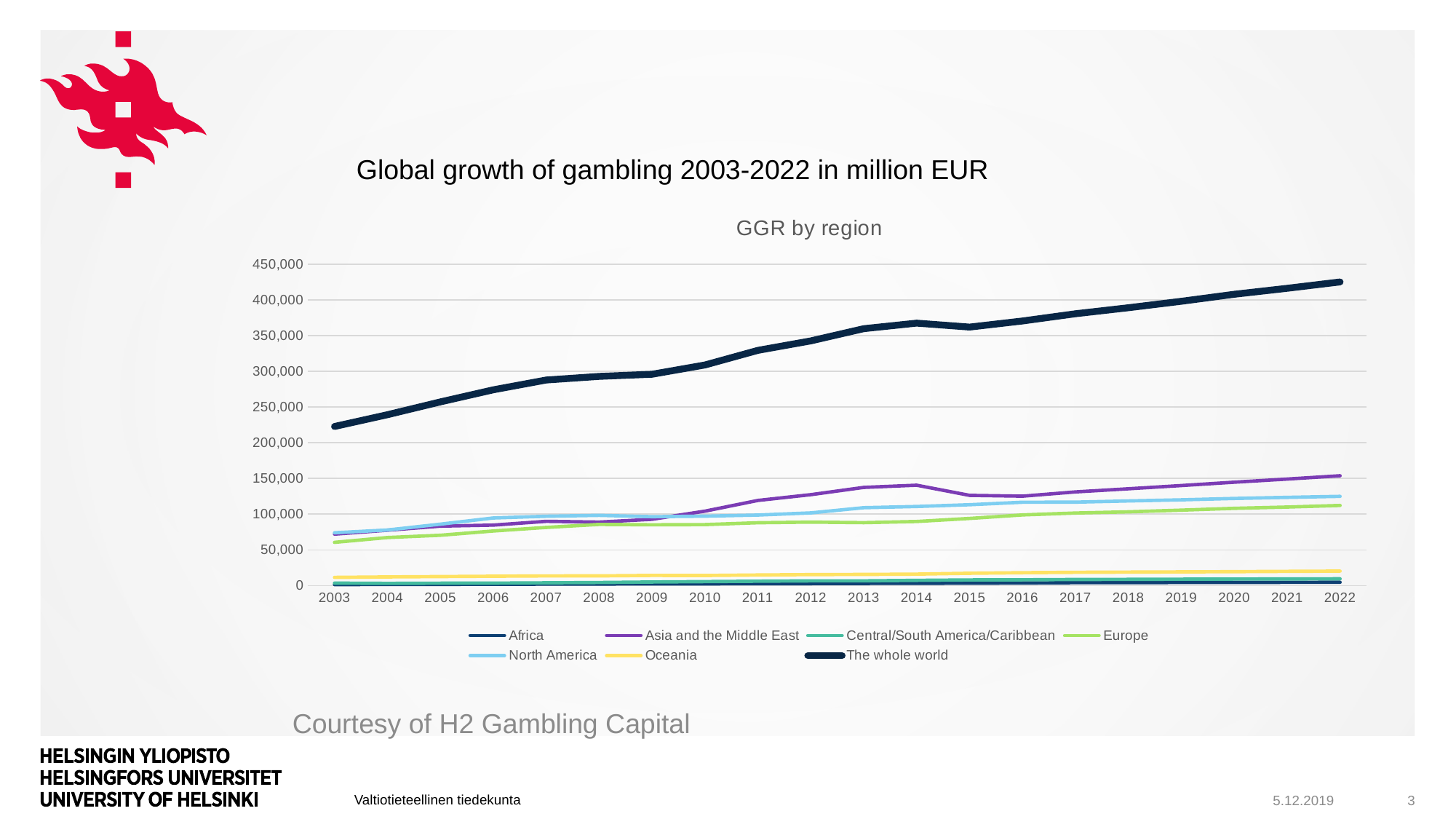

# Global growth of gambling 2003-2022 in million EUR

### Chart: GGR by region

| Category | Africa | Asia and the Middle East | Central/South America/Caribbean | Europe | North America | Oceania | The whole world |
|---|---|---|---|---|---|---|---|
| 2003 | 1338.5 | 72035.4 | 3479.6 | 60522.9 | 73924.6 | 11492.2 | 222793.2 |
| 2004 | 1571.6 | 77509.7 | 3039.2 | 67250.2 | 77818.4 | 12111.9 | 239301.0 |
| 2005 | 1651.0 | 83187.2 | 3312.3 | 70480.7 | 85994.5 | 12632.3 | 257258.0 |
| 2006 | 1816.7 | 84672.5 | 3464.5 | 76438.2 | 94647.5 | 13110.5 | 274149.9 |
| 2007 | 2039.7 | 89930.6 | 3911.1 | 81413.6 | 97062.7 | 13533.4 | 287891.10000000003 |
| 2008 | 2194.5 | 88891.5 | 4316.7 | 85643.1 | 98311.4 | 13563.8 | 292920.99999999994 |
| 2009 | 2343.5 | 92813.1 | 5018.3 | 85062.7 | 96440.9 | 14228.7 | 295907.2 |
| 2010 | 2454.5 | 104195.8 | 5583.0 | 85410.3 | 97151.9 | 14126.5 | 308922.0 |
| 2011 | 2589.9 | 119211.4 | 6091.1 | 87984.0 | 98719.8 | 14809.9 | 329406.10000000003 |
| 2012 | 2755.5 | 127304.5 | 6567.7 | 88896.4 | 101730.3 | 15377.8 | 342632.2 |
| 2013 | 2997.7 | 137475.4 | 6601.3 | 88061.8 | 109017.7 | 15596.5 | 359750.4 |
| 2014 | 3140.4 | 140546.1 | 7322.6 | 89705.1 | 110709.8 | 16065.5 | 367489.5 |
| 2015 | 3340.0 | 126294.3 | 7897.1 | 93982.9 | 113204.4 | 17224.6 | 361943.29999999993 |
| 2016 | 3625.8 | 125147.2 | 8116.1 | 98897.5 | 116680.6 | 18049.1 | 370516.3 |
| 2017 | 4038.4 | 131140.3 | 8494.7 | 101560.3 | 116787.2 | 18581.3 | 380602.2 |
| 2018 | 4179.8 | 135551.7 | 8712.7 | 103279.2 | 118462.2 | 18857.6 | 389043.2 |
| 2019 | 4305.5 | 140064.9 | 8908.6 | 105594.4 | 120025.1 | 19193.7 | 398092.2 |
| 2020 | 4429.1 | 144744.0 | 9108.1 | 108110.0 | 121975.7 | 19499.9 | 407866.80000000005 |
| 2021 | 4534.7 | 149127.6 | 9281.2 | 109921.7 | 123487.2 | 19881.4 | 416233.80000000005 |
| 2022 | 4635.9 | 153746.1 | 9470.0 | 112138.9 | 124908.0 | 20262.2 | 425161.10000000003 |
Courtesy of H2 Gambling Capital
5.12.2019
3